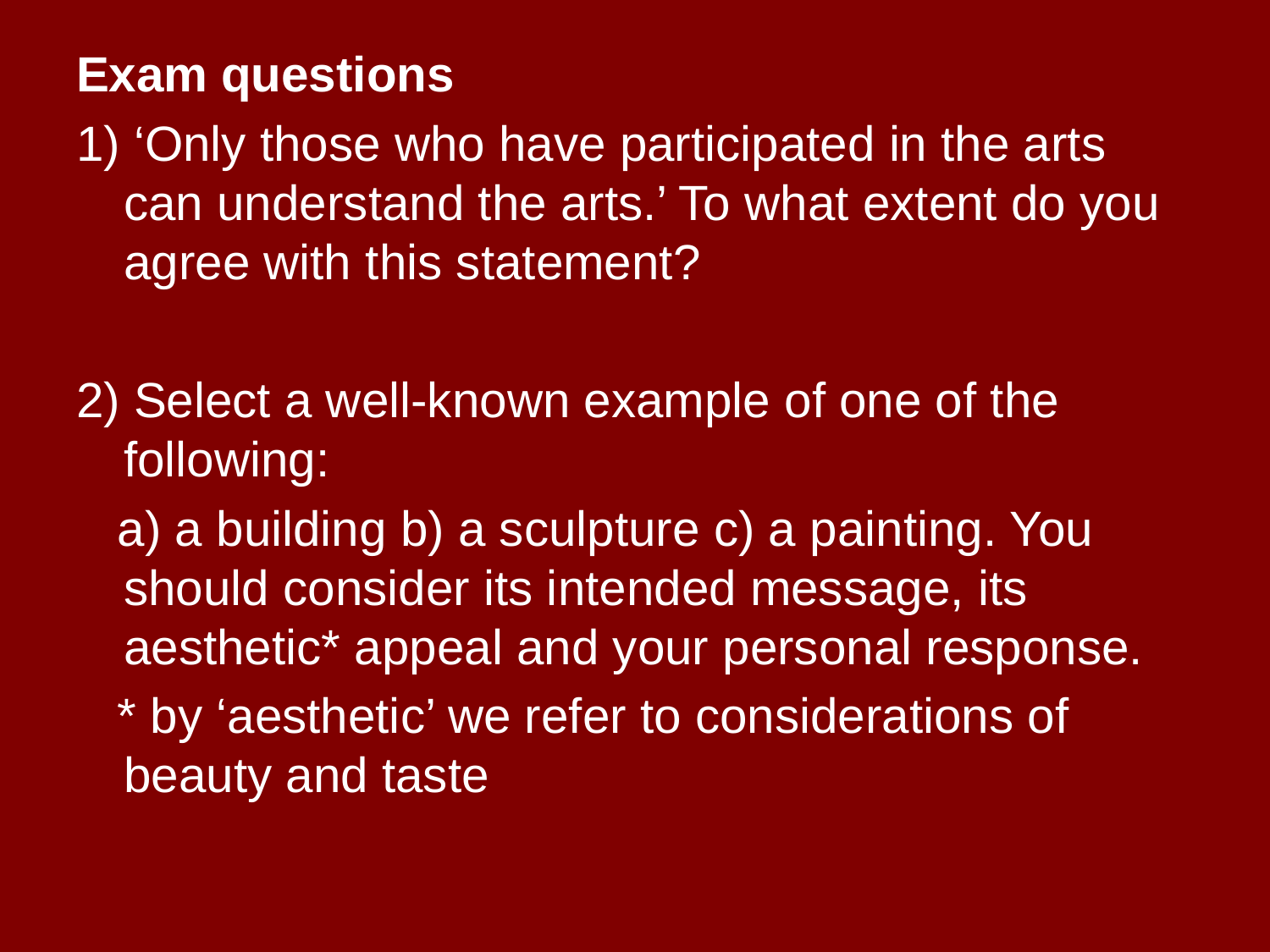

Exam questions
1) ‘Only those who have participated in the arts can understand the arts.’ To what extent do you agree with this statement?

2) Select a well-known example of one of the following:
   a) a building b) a sculpture c) a painting. You should consider its intended message, its aesthetic* appeal and your personal response.
   * by ‘aesthetic’ we refer to considerations of beauty and taste
#